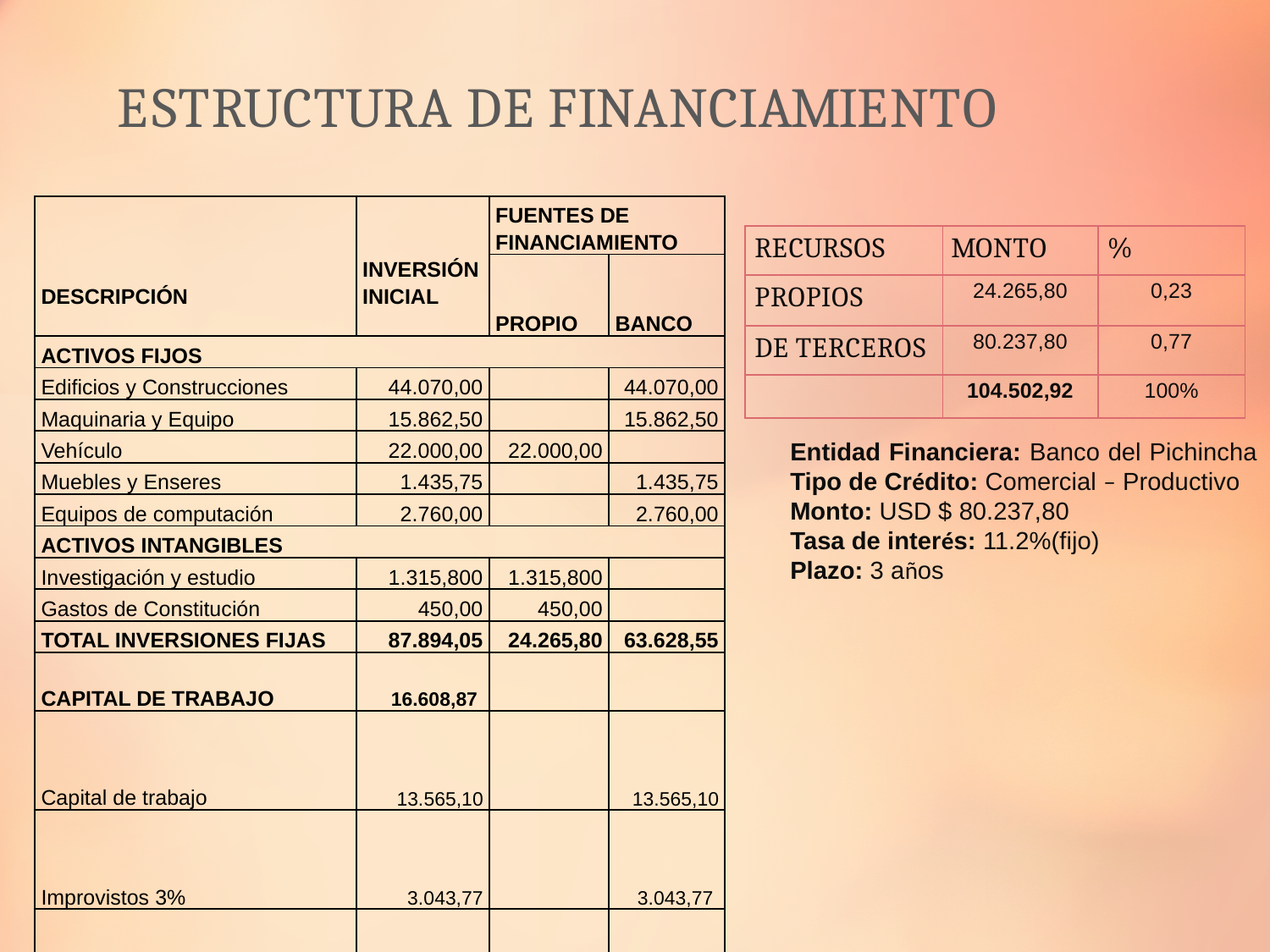

# ESTRUCTURA DE FINANCIAMIENTO
| DESCRIPCIÓN | INVERSIÓN INICIAL | FUENTES DE FINANCIAMIENTO |  |
| --- | --- | --- | --- |
|  |  | PROPIO | BANCO |
| ACTIVOS FIJOS |  |  |  |
| Edificios y Construcciones | 44.070,00 |  | 44.070,00 |
| Maquinaria y Equipo | 15.862,50 |  | 15.862,50 |
| Vehículo | 22.000,00 | 22.000,00 |  |
| Muebles y Enseres | 1.435,75 |  | 1.435,75 |
| Equipos de computación | 2.760,00 |  | 2.760,00 |
| ACTIVOS INTANGIBLES |  |  |  |
| Investigación y estudio | 1.315,800 | 1.315,800 |  |
| Gastos de Constitución | 450,00 | 450,00 |  |
| TOTAL INVERSIONES FIJAS | 87.894,05 | 24.265,80 | 63.628,55 |
| CAPITAL DE TRABAJO | 16.608,87 |  |  |
| Capital de trabajo | 13.565,10 |  | 13.565,10 |
| Improvistos 3% | 3.043,77 |  | 3.043,77 |
| TOTAL INVERSIÓN INICIAL | 104.502,92 | 24.265,80 | 80.237,12 |
| RECURSOS | MONTO | % |
| --- | --- | --- |
| PROPIOS | 24.265,80 | 0,23 |
| DE TERCEROS | 80.237,80 | 0,77 |
|  | 104.502,92 | 100% |
Entidad Financiera: Banco del Pichincha
Tipo de Crédito: Comercial – Productivo
Monto: USD $ 80.237,80
Tasa de interés: 11.2%(fijo)
Plazo: 3 años